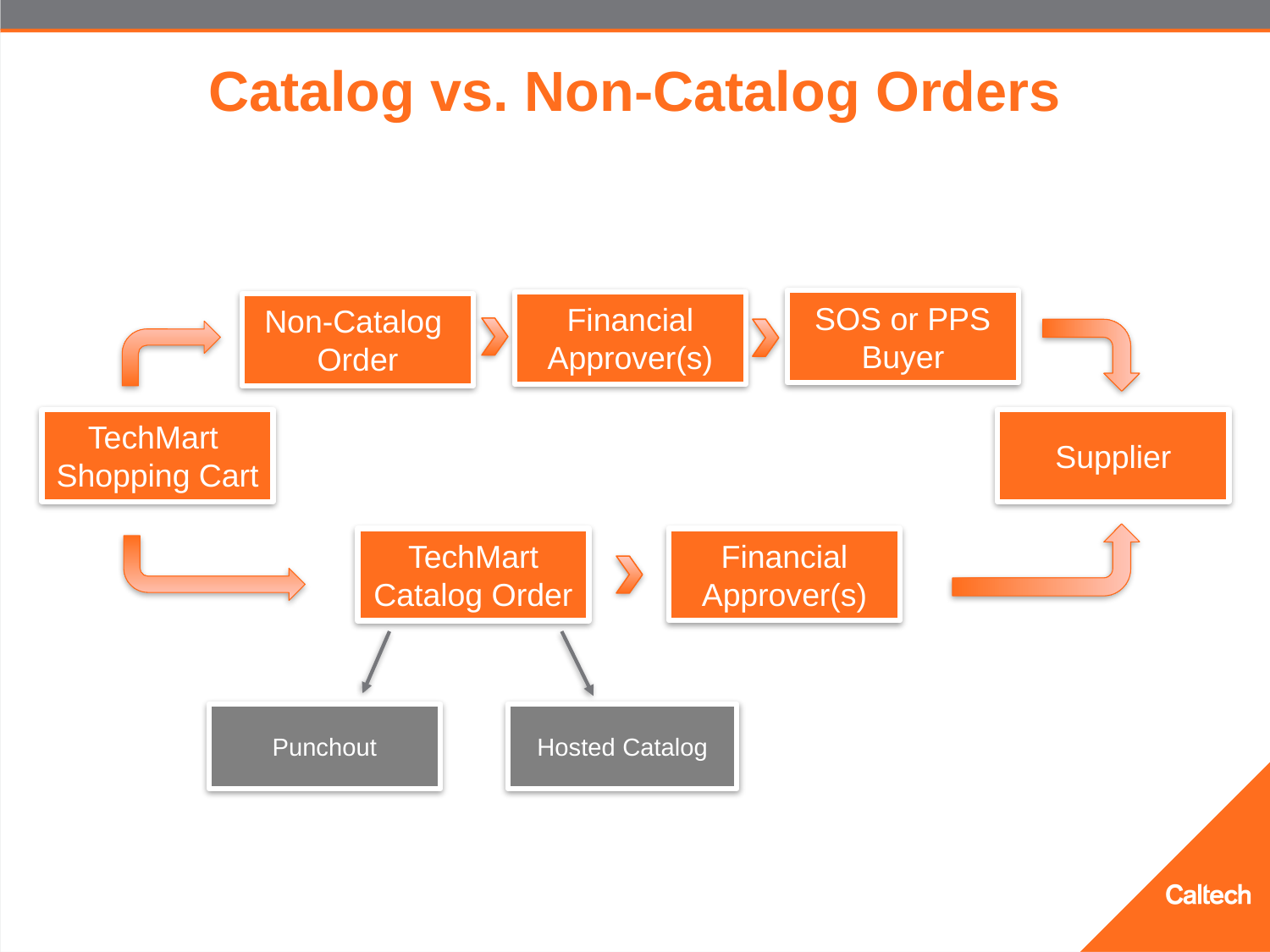

# Catalog vs. Non-Catalog Orders
SOS or PPS
Buyer
Financial
Approver(s)
Non-Catalog
Order

TechMart
Shopping Cart
Supplier

Financial
Approver(s)
TechMart
Catalog Order

Punchout
Hosted Catalog